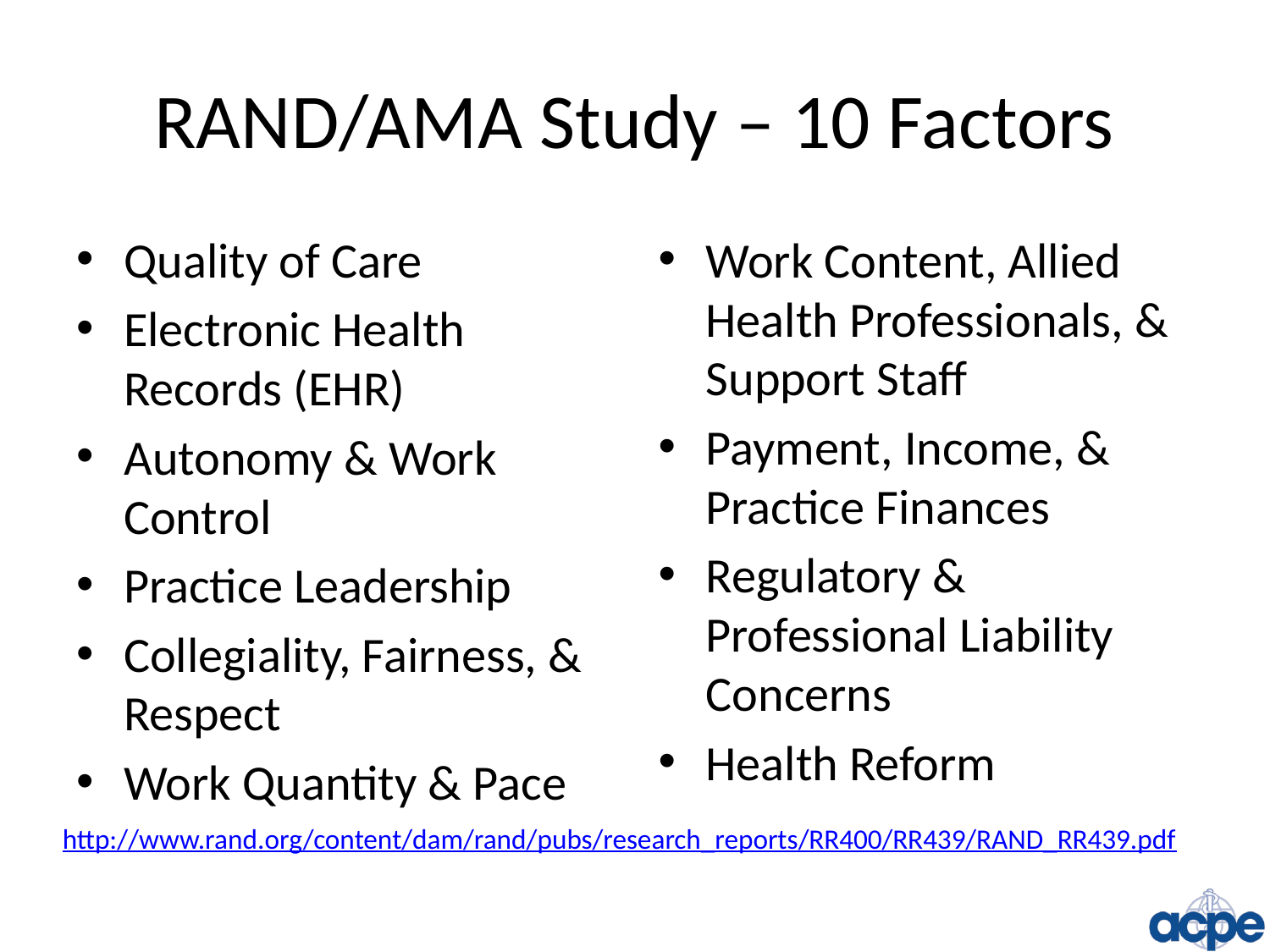

# RAND/AMA Study – 10 Factors
Quality of Care
Electronic Health Records (EHR)
Autonomy & Work Control
Practice Leadership
Collegiality, Fairness, & Respect
Work Quantity & Pace

Work Content, Allied Health Professionals, & Support Staff
Payment, Income, & Practice Finances
Regulatory & Professional Liability Concerns
Health Reform
http://www.rand.org/content/dam/rand/pubs/research_reports/RR400/RR439/RAND_RR439.pdf